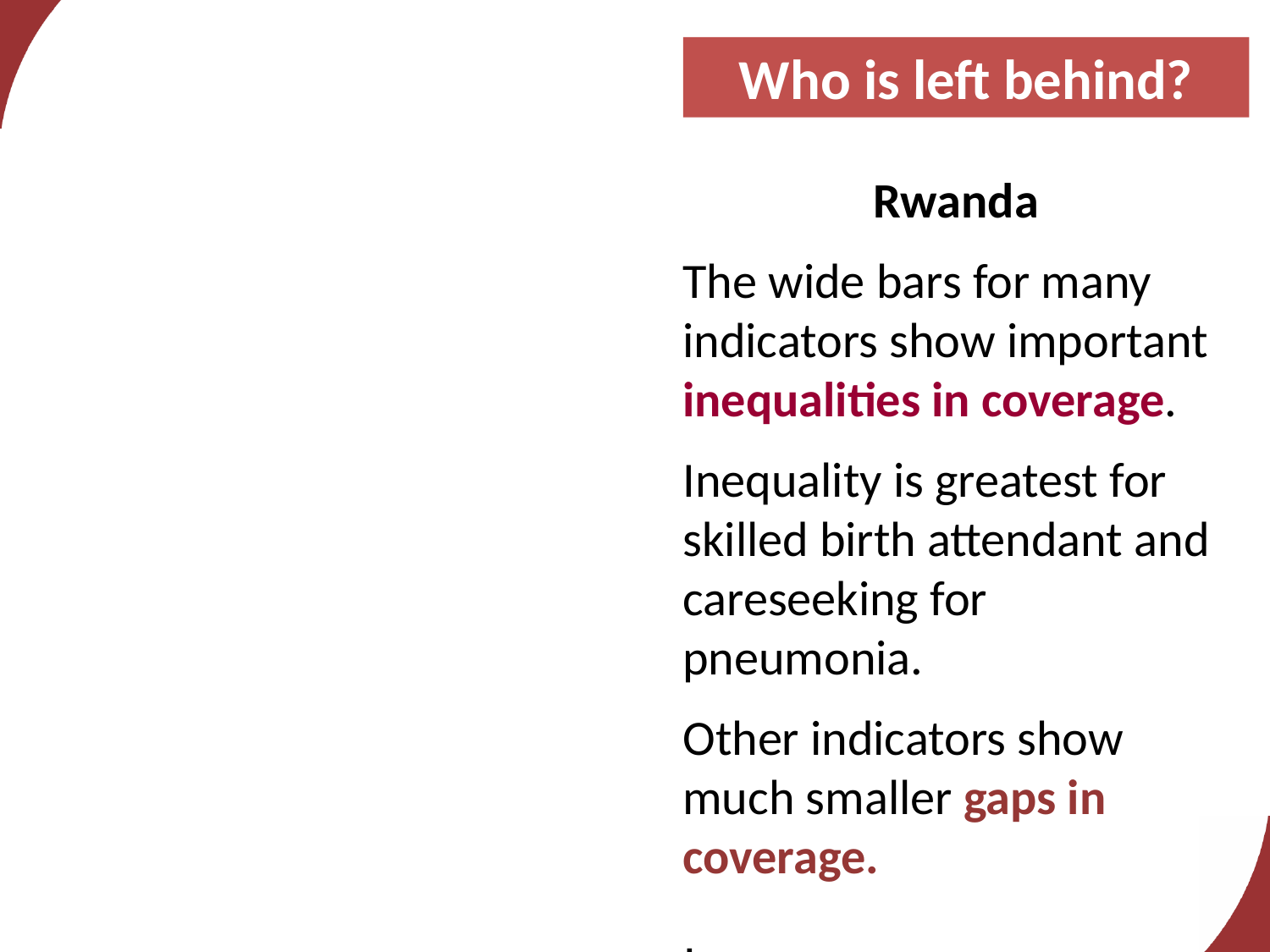

Who is left behind?
                 Rwanda
The wide bars for many indicators show important inequalities in coverage.
Inequality is greatest for skilled birth attendant and careseeking for pneumonia.
Other indicators show much smaller gaps in coverage.
.